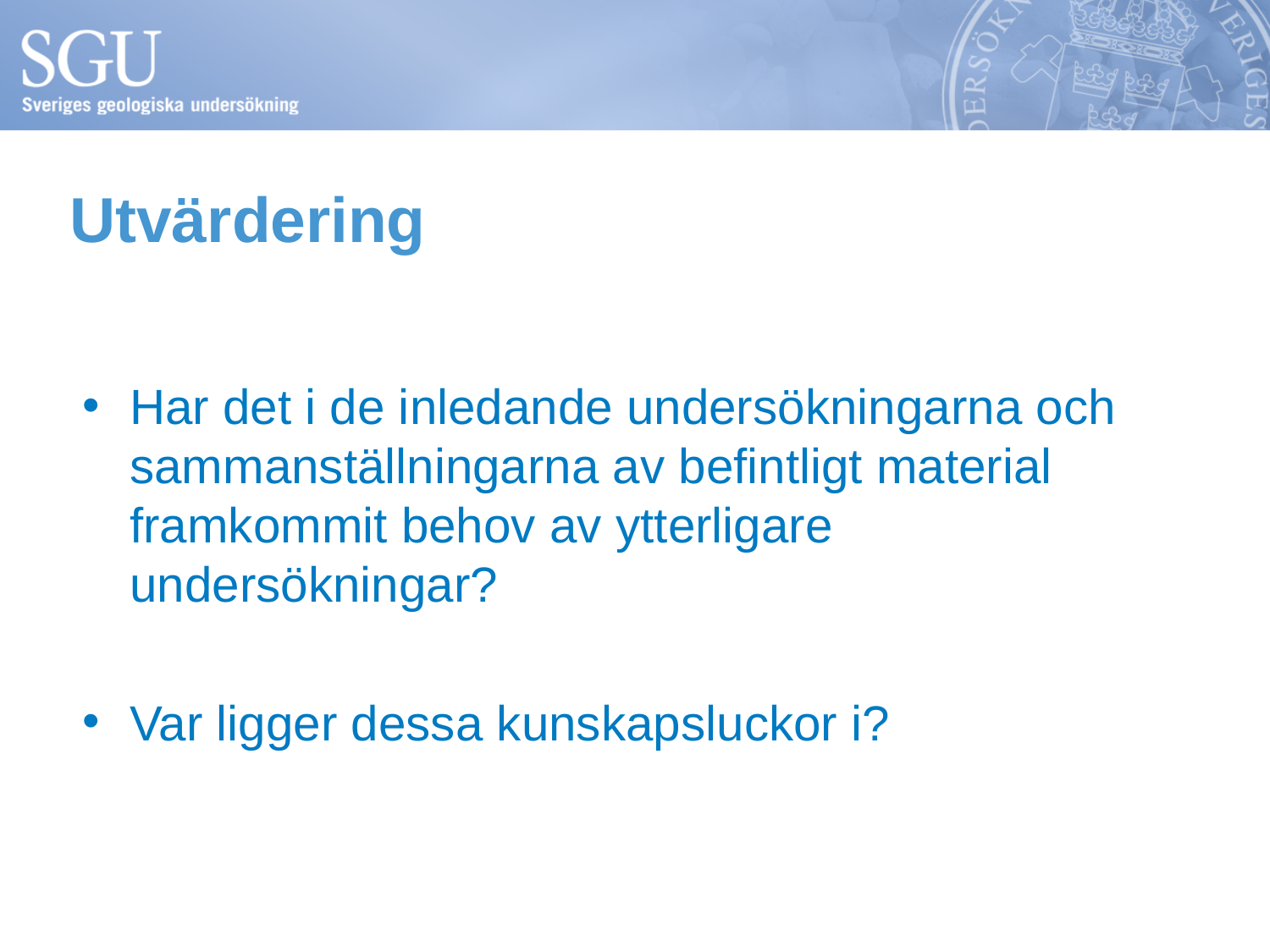

# Utvärdering
Har det i de inledande undersökningarna och sammanställningarna av befintligt material framkommit behov av ytterligare undersökningar?

Var ligger dessa kunskapsluckor i?